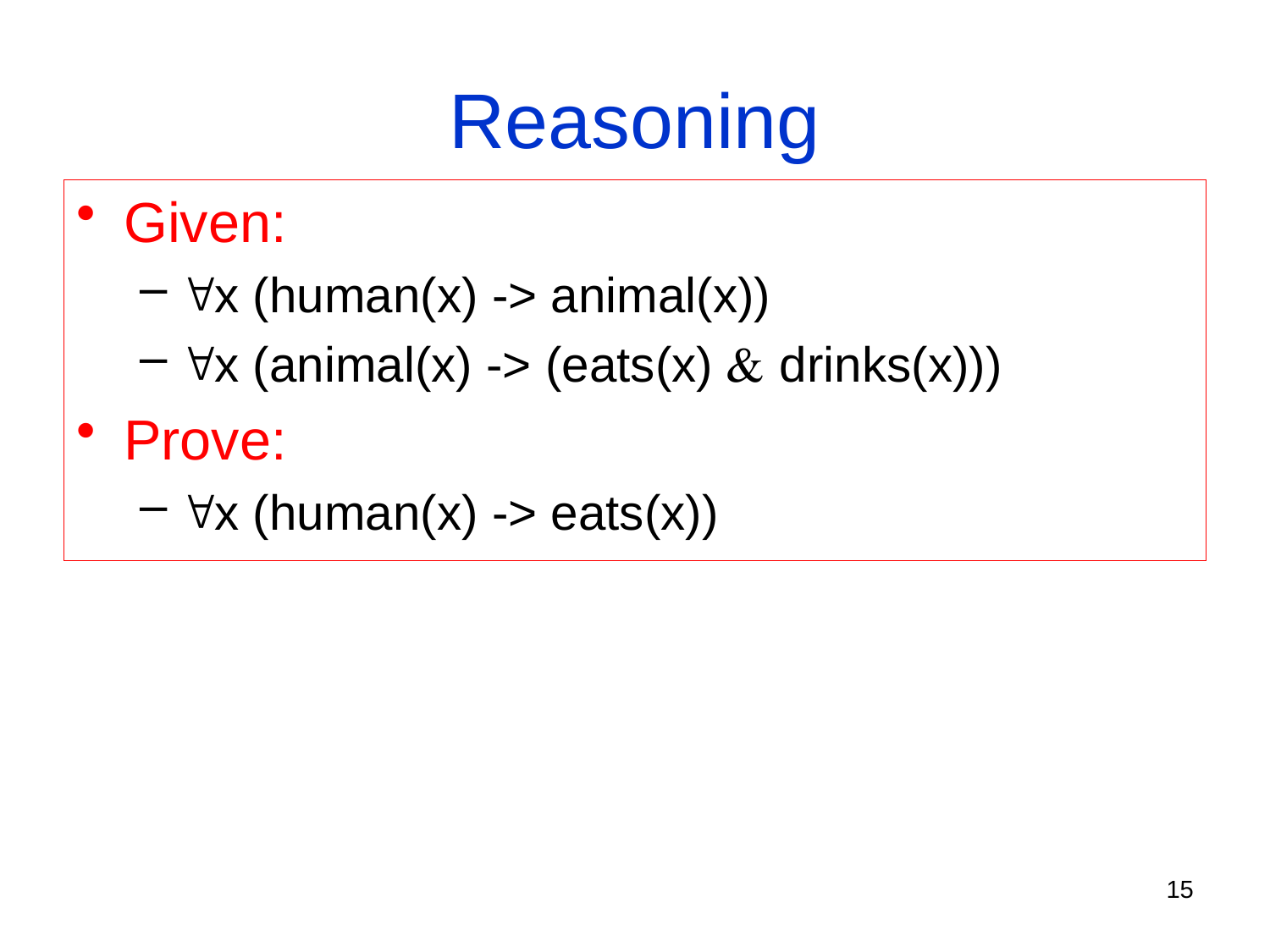

# Reasoning
Given:
∀x (human(x) -> animal(x))
∀x (animal(x) -> (eats(x) & drinks(x)))
Prove:
∀x (human(x) -> eats(x))
15